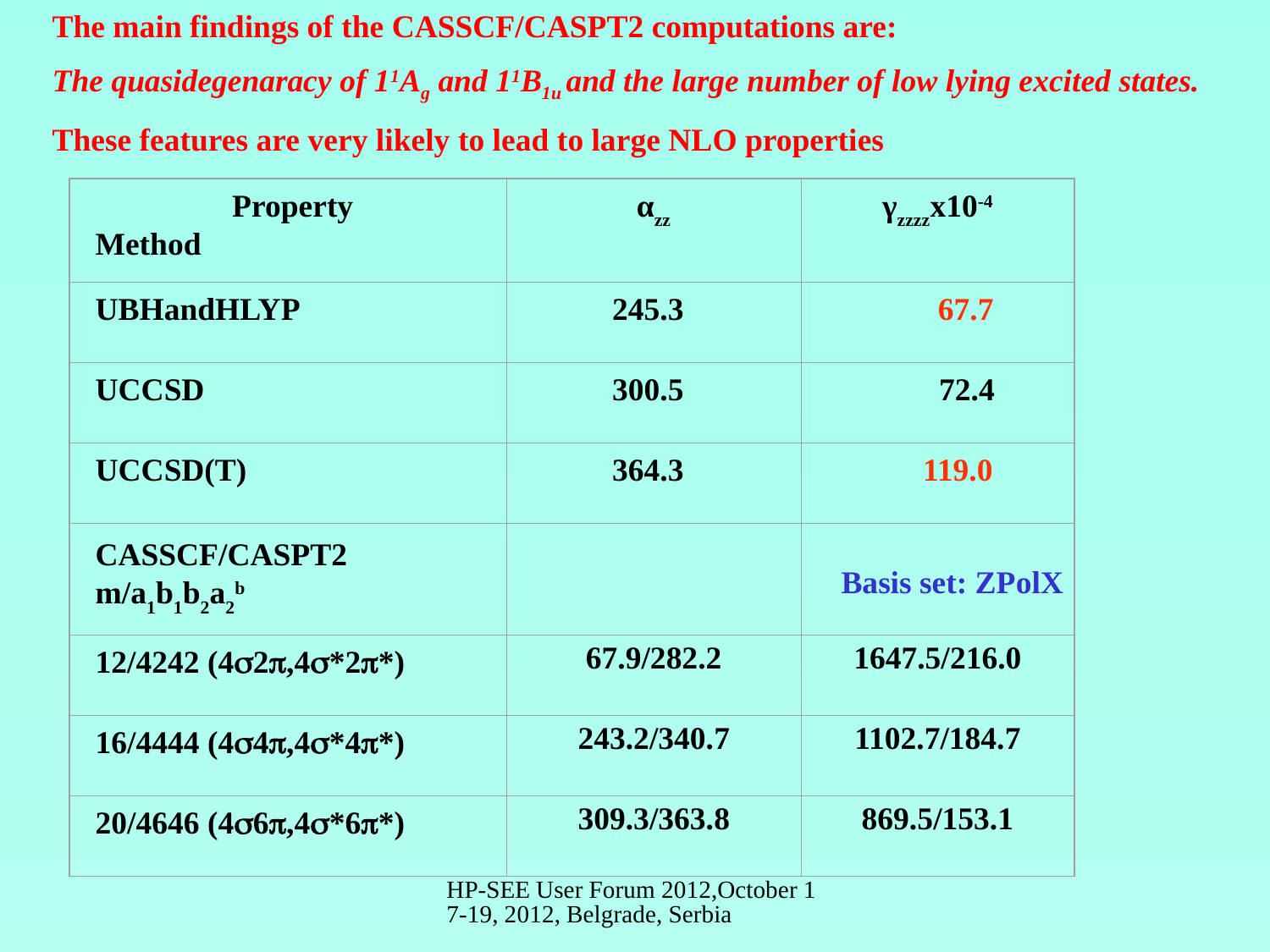

The main findings of the CASSCF/CASPT2 computations are:
The quasidegenaracy of 11Ag and 11B1u and the large number of low lying excited states.
These features are very likely to lead to large NLO properties

                 Property
Method

αzz

γzzzzx10-4

UBHandHLYP

          245.3

       67.7

UCCSD

          300.5

              72.4

UCCSD(T)

          364.3

            119.0

CASSCF/CASPT2
m/a1b1b2a2b

12/4242 (4σ2π,4σ*2π*)

67.9/282.2

1647.5/216.0

16/4444 (4σ4π,4σ*4π*)

243.2/340.7

1102.7/184.7

20/4646 (4σ6π,4σ*6π*)

309.3/363.8

869.5/153.1

Basis set: ZPolX
HP-SEE User Forum 2012,October 17-19, 2012, Belgrade, Serbia